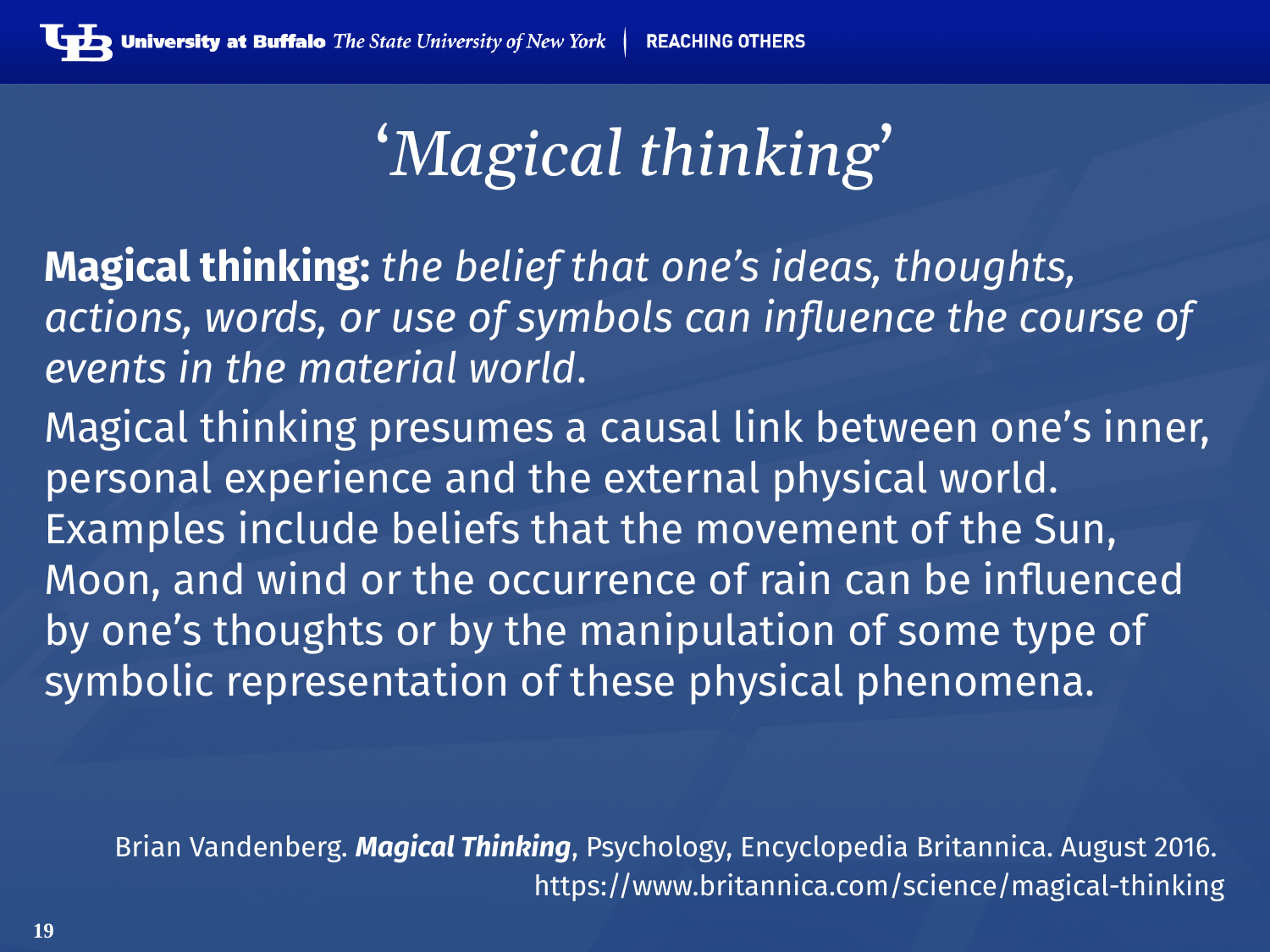

# ‘Magical thinking’
Magical thinking: the belief that one’s ideas, thoughts, actions, words, or use of symbols can influence the course of events in the material world.
Magical thinking presumes a causal link between one’s inner, personal experience and the external physical world. Examples include beliefs that the movement of the Sun, Moon, and wind or the occurrence of rain can be influenced by one’s thoughts or by the manipulation of some type of symbolic representation of these physical phenomena.

Brian Vandenberg. Magical Thinking, Psychology, Encyclopedia Britannica. August 2016.
https://www.britannica.com/science/magical-thinking
19